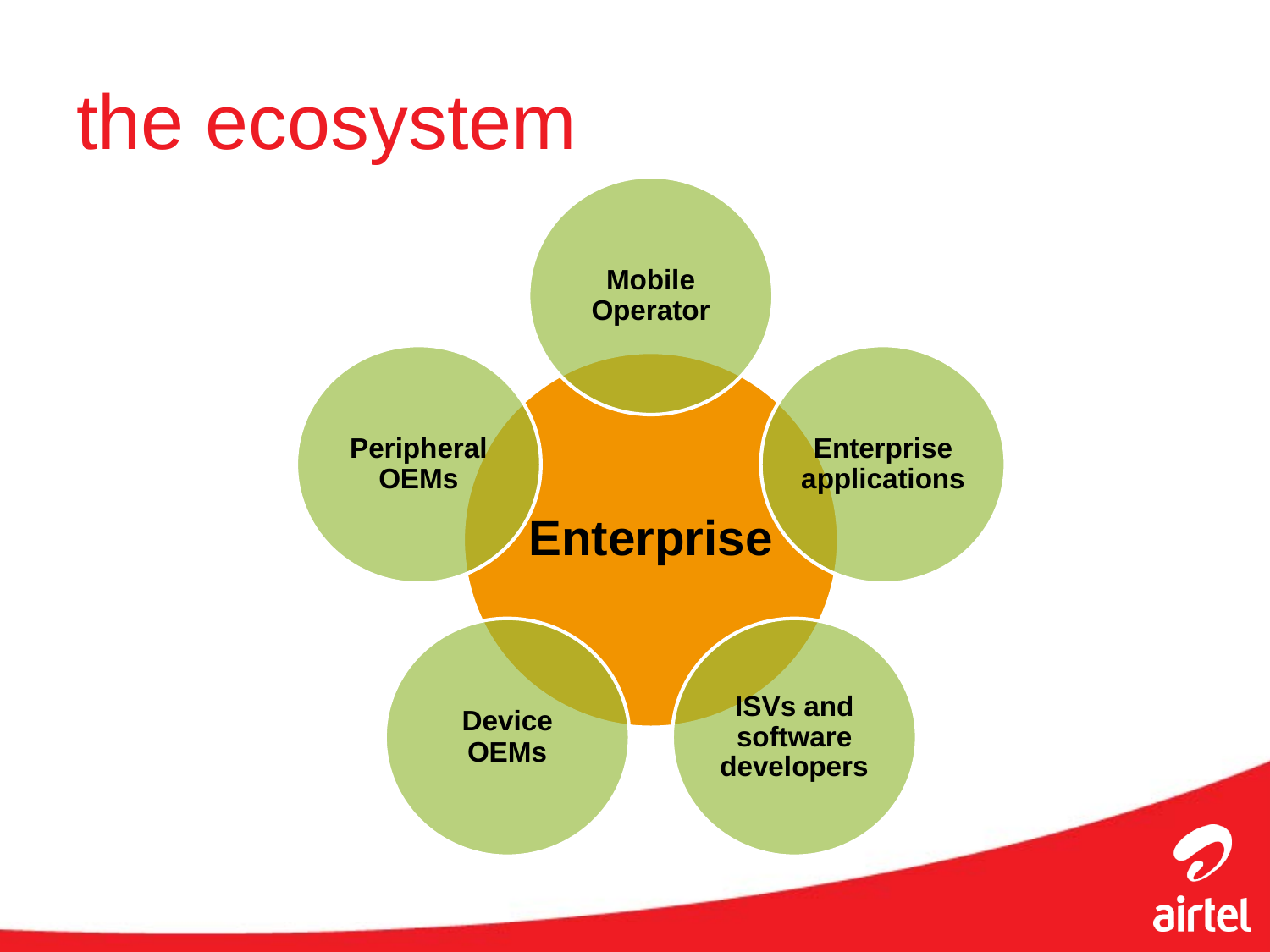

Mobile Enterprise Ecosystem
# the ecosystem
Enterprise
Mobile Operator
Enterprise applications
ISVs and software developers
Device OEMs
Peripheral OEMs